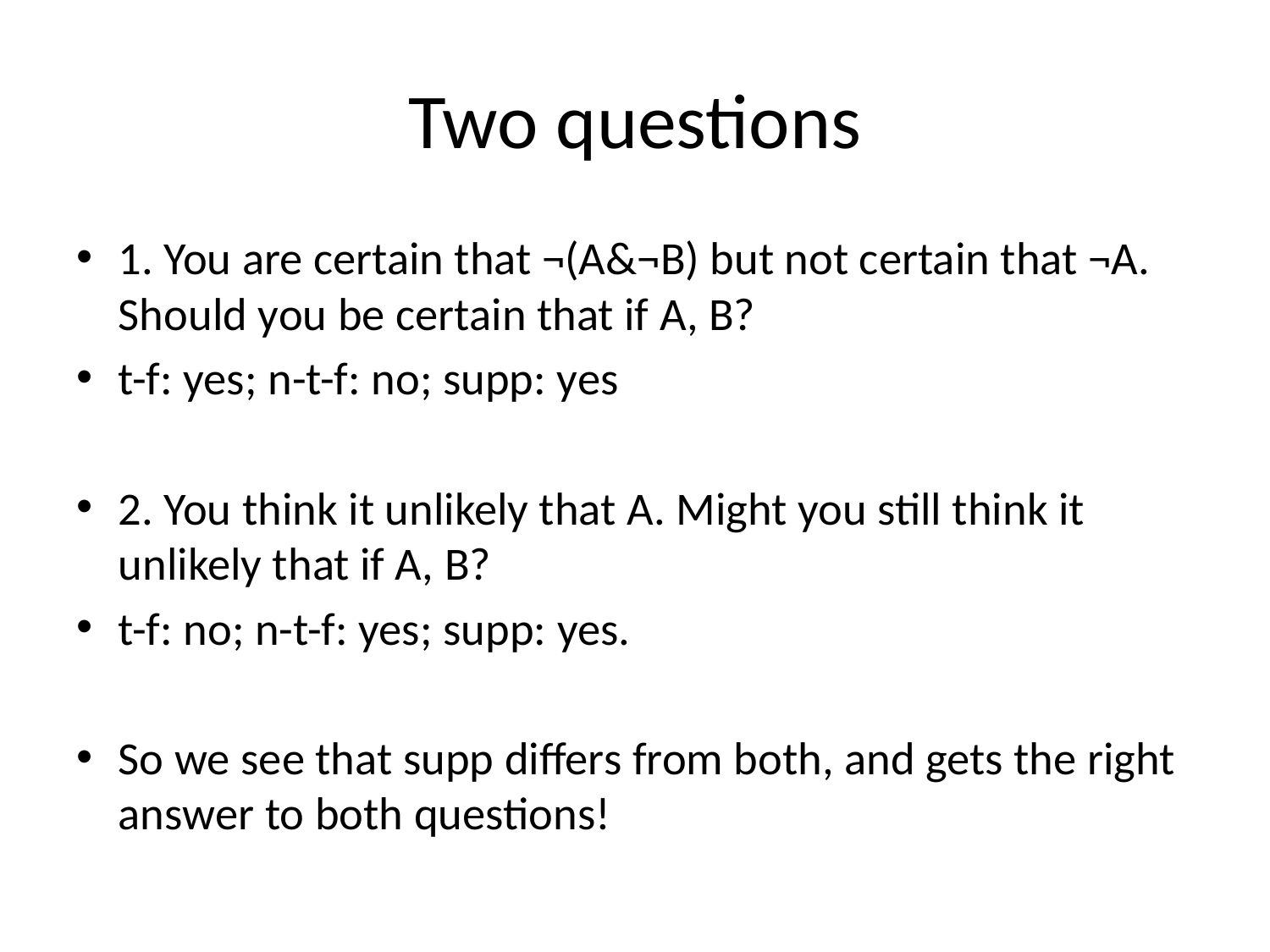

# Two questions
1. You are certain that ¬(A&¬B) but not certain that ¬A. Should you be certain that if A, B?
t-f: yes; n-t-f: no; supp: yes

2. You think it unlikely that A. Might you still think it unlikely that if A, B?
t-f: no; n-t-f: yes; supp: yes.

So we see that supp differs from both, and gets the right answer to both questions!